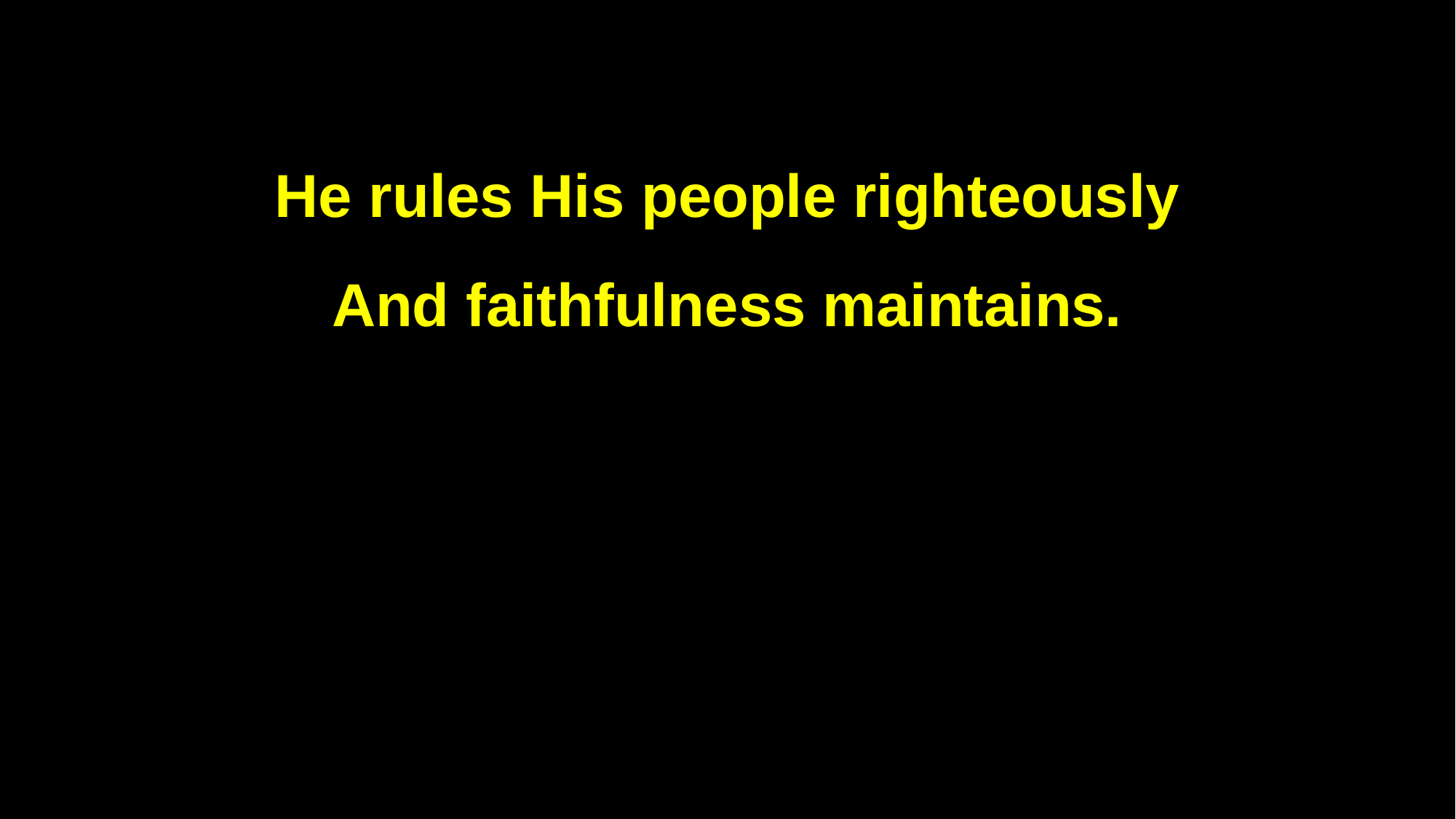

He rules His people righteously
And faithfulness maintains.